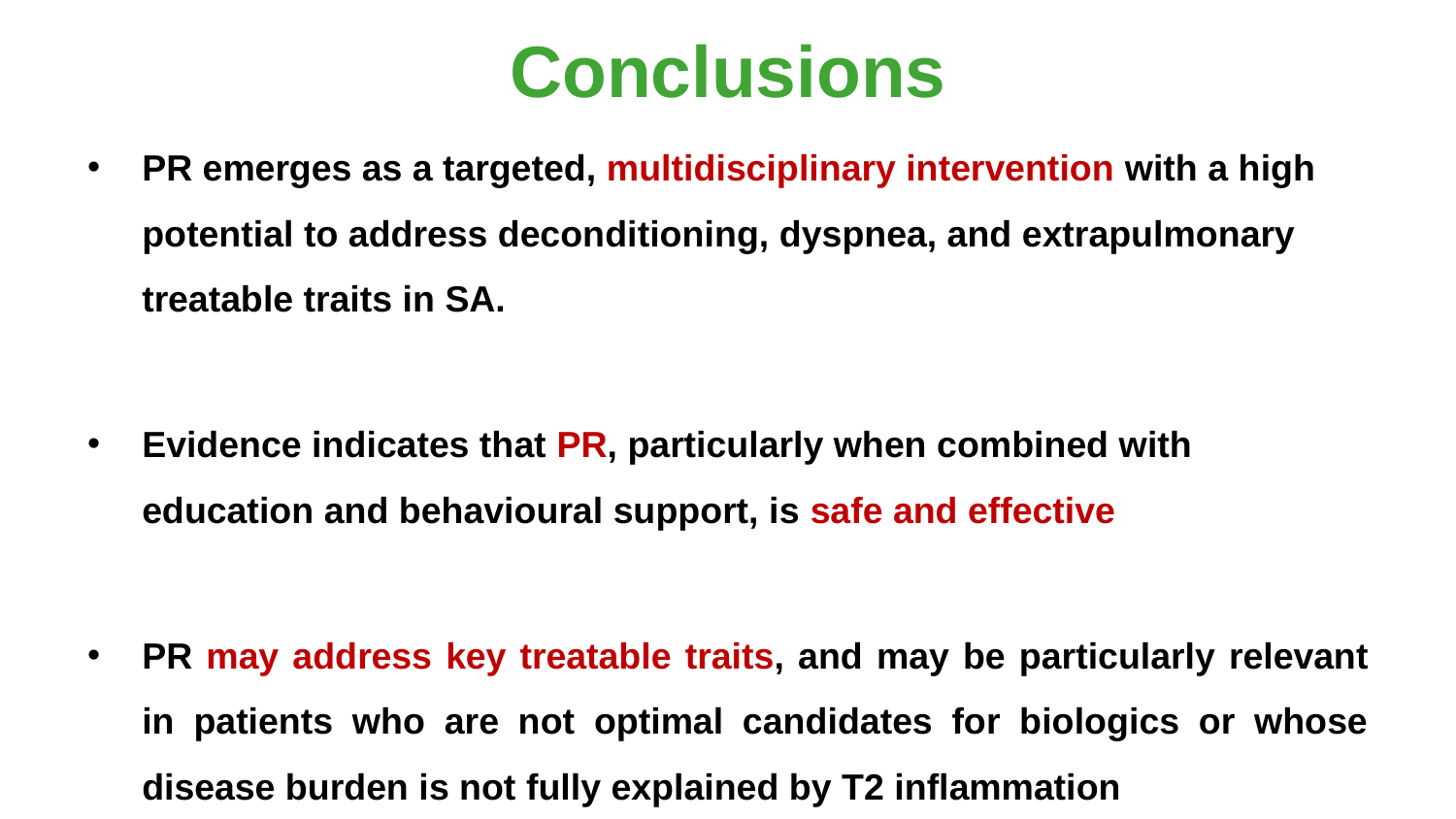

# Conclusions
PR emerges as a targeted, multidisciplinary intervention with a high potential to address deconditioning, dyspnea, and extrapulmonary treatable traits in SA.

Evidence indicates that PR, particularly when combined with education and behavioural support, is safe and effective

PR may address key treatable traits, and may be particularly relevant in patients who are not optimal candidates for biologics or whose disease burden is not fully explained by T2 inflammation